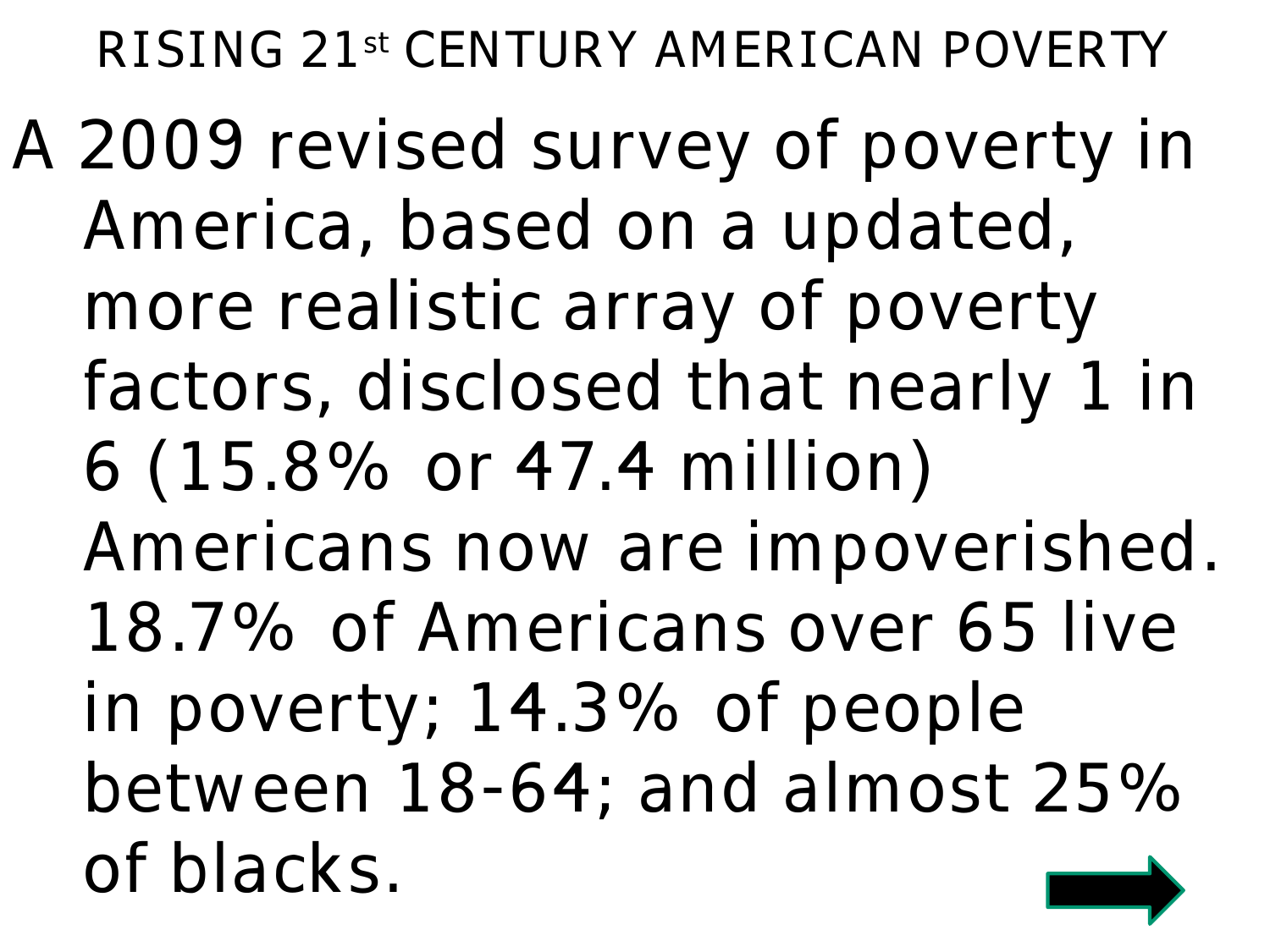

# RISING 21st CENTURY AMERICAN POVERTY
A 2009 revised survey of poverty in America, based on a updated, more realistic array of poverty factors, disclosed that nearly 1 in 6 (15.8% or 47.4 million) Americans now are impoverished.  18.7% of Americans over 65 live in poverty; 14.3% of people between 18-64; and almost 25% of blacks.